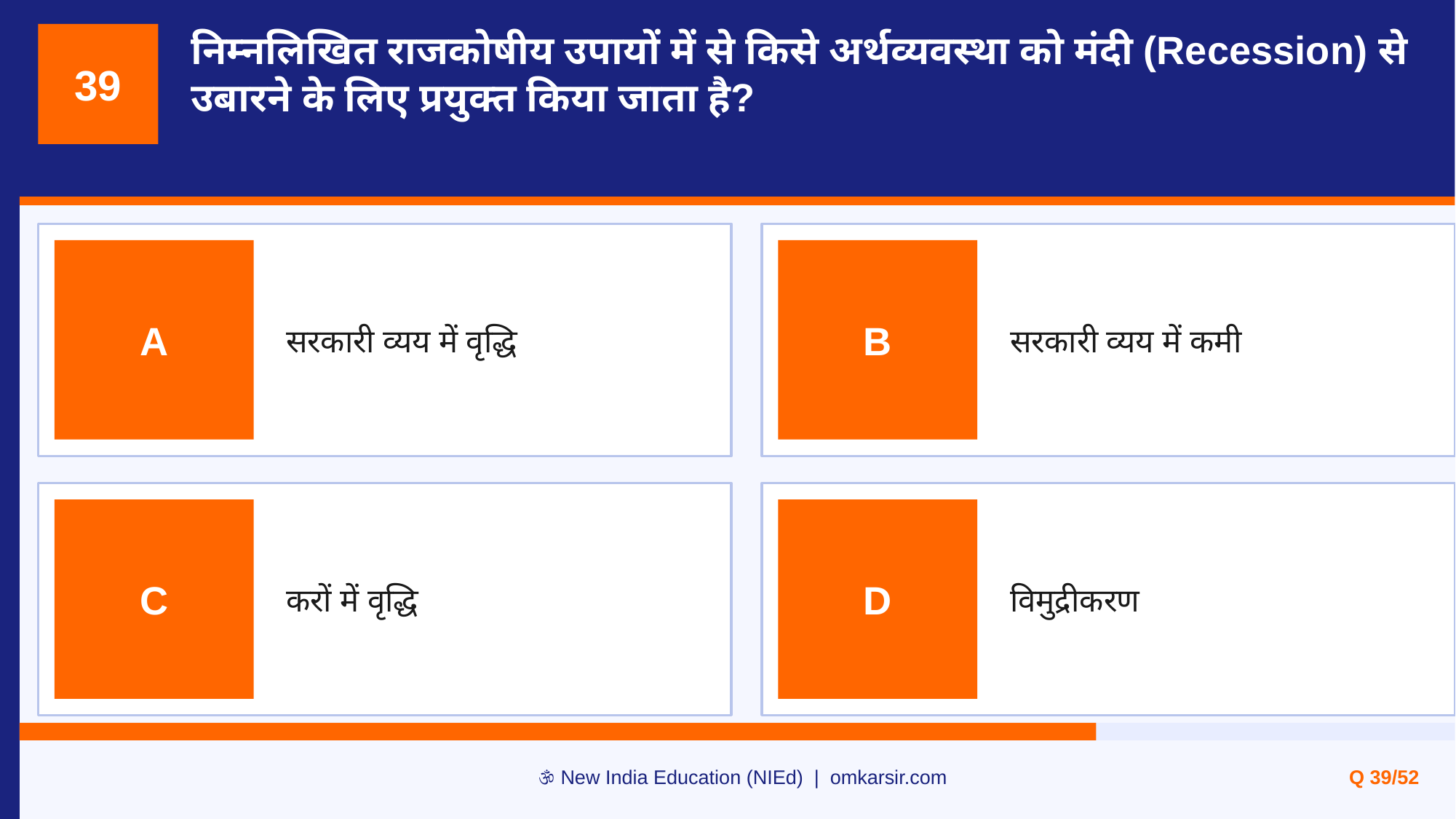

निम्नलिखित राजकोषीय उपायों में से किसे अर्थव्यवस्था को मंदी (Recession) से उबारने के लिए प्रयुक्त किया जाता है?
39

सरकारी व्यय में वृद्धि
सरकारी व्यय में कमी
A
B

करों में वृद्धि
विमुद्रीकरण
C
D

🕉️ New India Education (NIEd)  |  omkarsir.com
Q 39/52